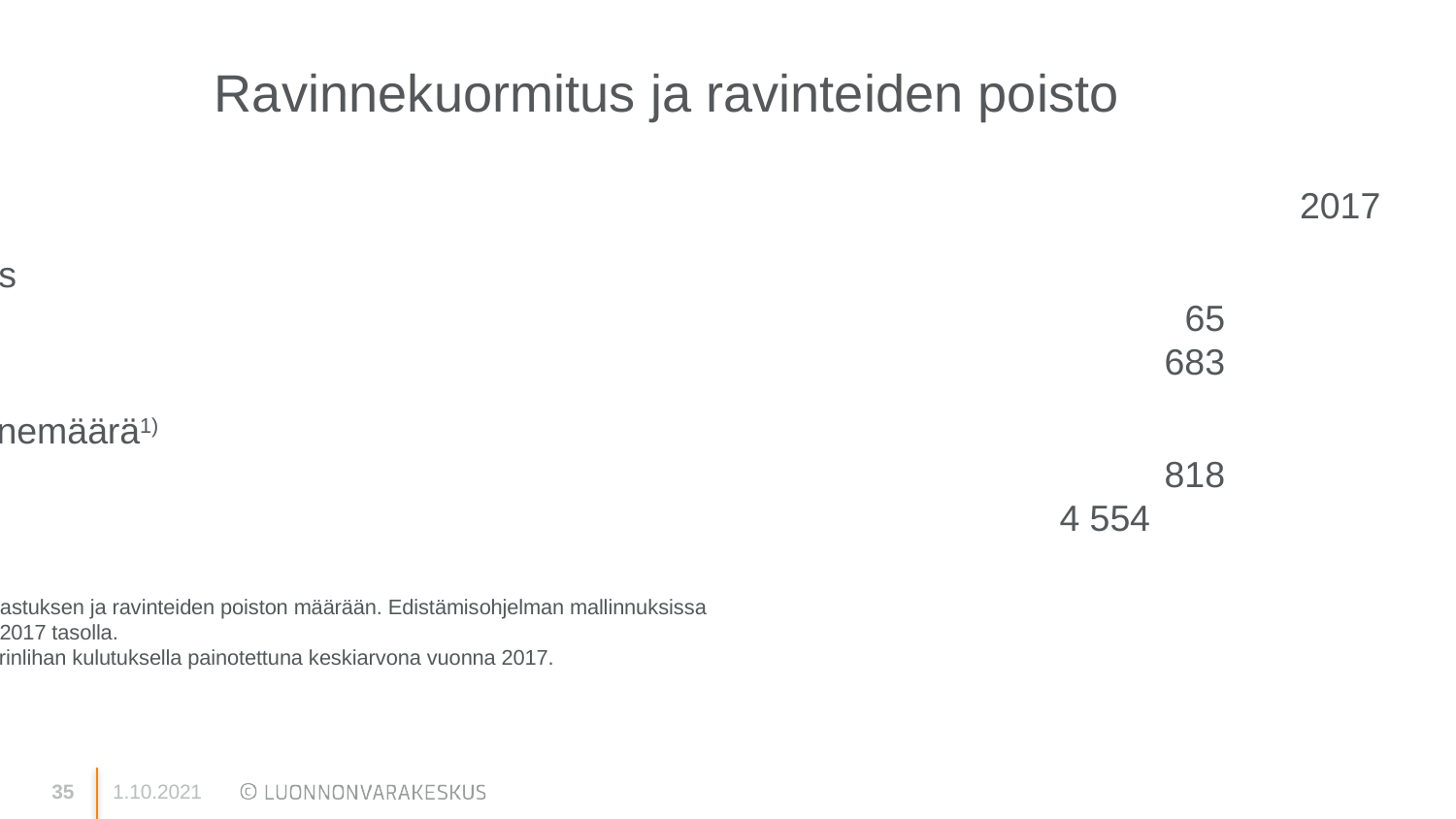

Ravinnekuormitus ja ravinteiden poisto
												2017			2035

Vesiviljelyn ravinnekuormitus
	Fosfori, tn									   65                        197
	Typpi. tn										 683			      2 025

Kalastuksen poistama ravinnemäärä1)
	Fosfori, tn									 818				  880
	Typpi, tn									     4 554			      4 783

Silakkakiintiöllä on suuri merkitys silakan kalastuksen ja ravinteiden poiston määrään. Edistämisohjelman mallinnuksissa
      oletettiin, että silakkakiintiöt pysyvät vuoden 2017 tasolla.
2)   Lihan käyttö laskettu naudan-, sian- ja broilerinlihan kulutuksella painotettuna keskiarvona vuonna 2017.